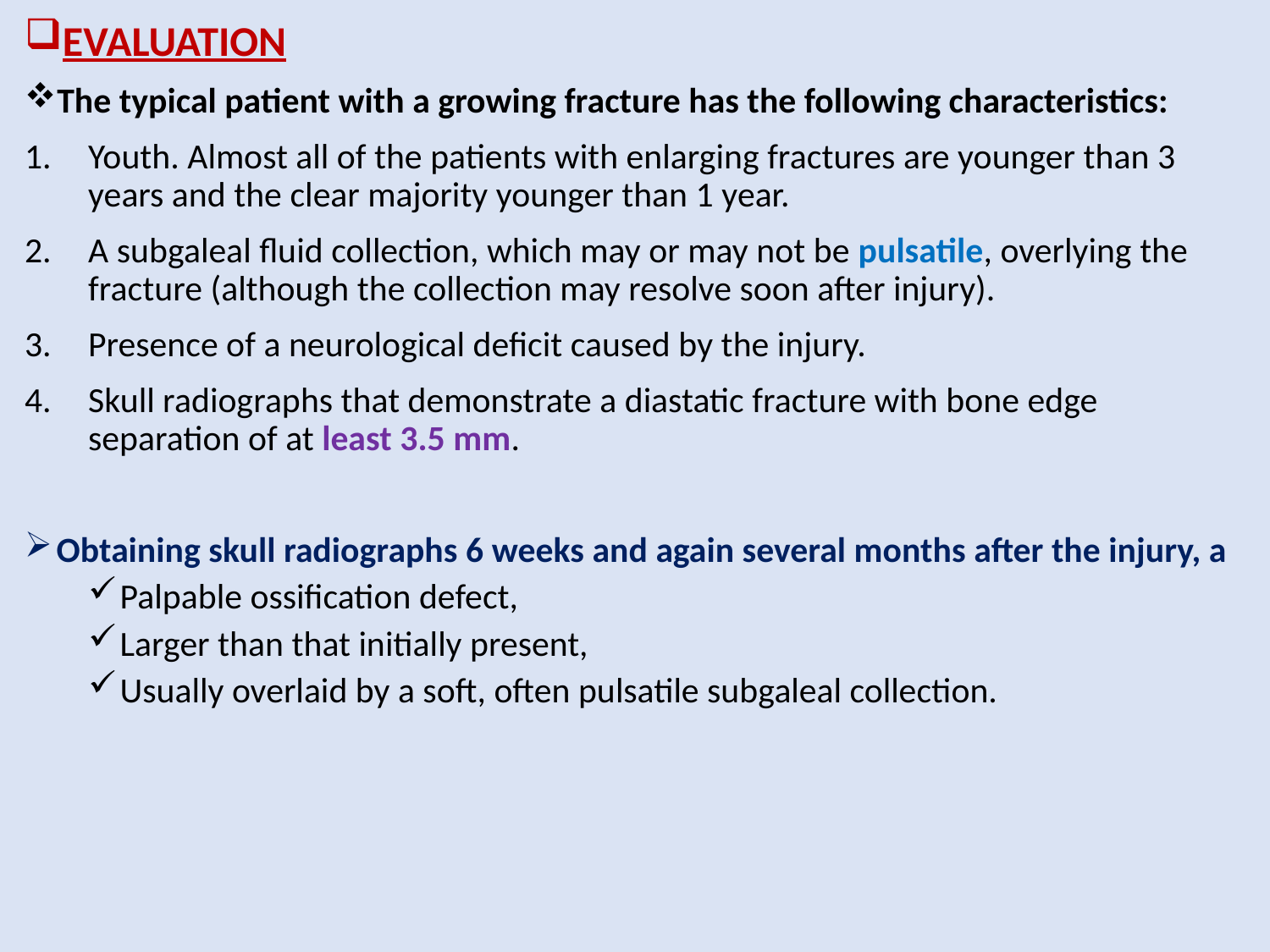

EVALUATION
The typical patient with a growing fracture has the following characteristics:
Youth. Almost all of the patients with enlarging fractures are younger than 3 years and the clear majority younger than 1 year.
A subgaleal fluid collection, which may or may not be pulsatile, overlying the fracture (although the collection may resolve soon after injury).
Presence of a neurological deficit caused by the injury.
Skull radiographs that demonstrate a diastatic fracture with bone edge separation of at least 3.5 mm.

Obtaining skull radiographs 6 weeks and again several months after the injury, a
Palpable ossification defect,
Larger than that initially present,
Usually overlaid by a soft, often pulsatile subgaleal collection.